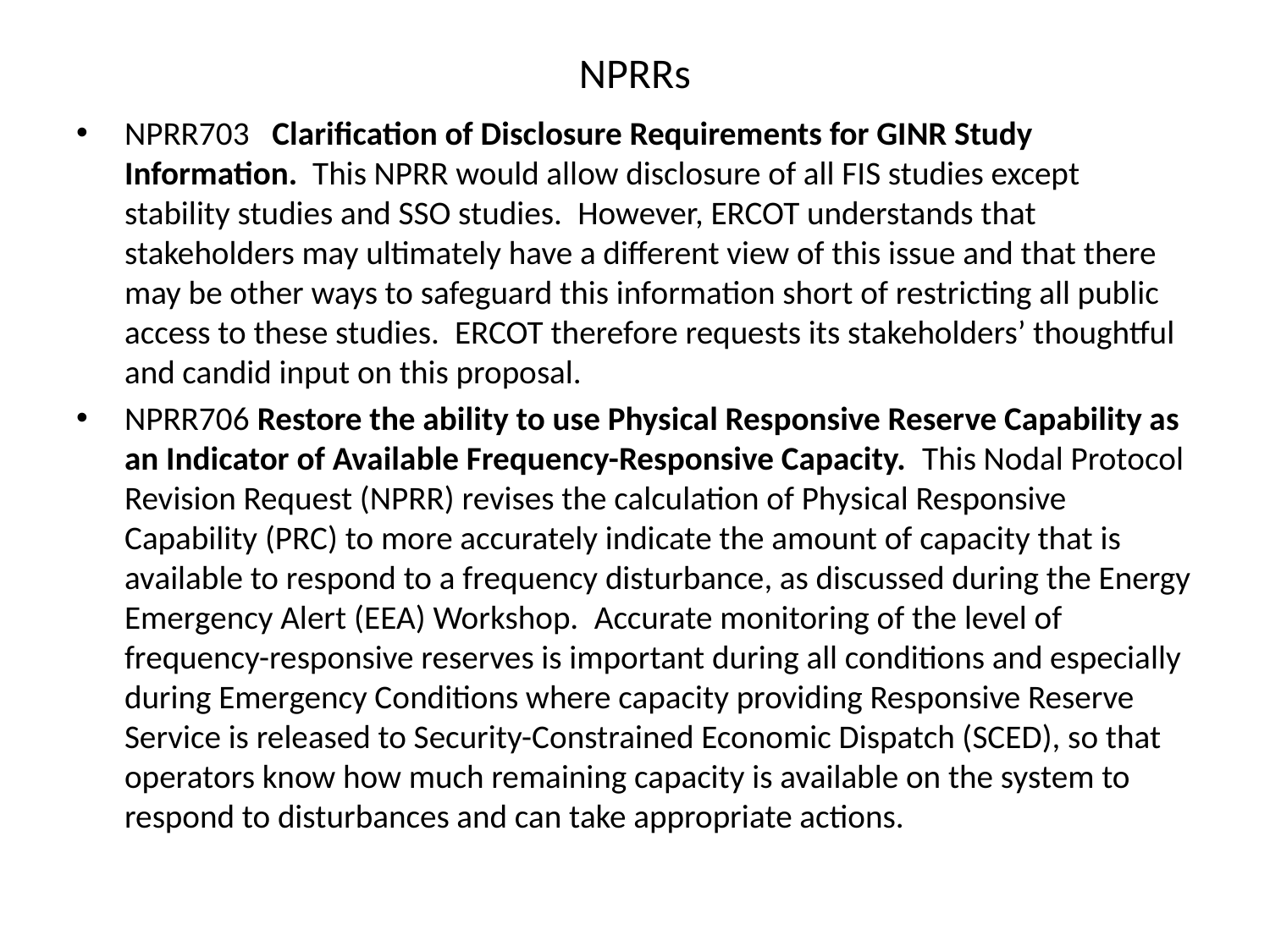

# NPRRs
NPRR703   Clarification of Disclosure Requirements for GINR Study Information.  This NPRR would allow disclosure of all FIS studies except stability studies and SSO studies.  However, ERCOT understands that stakeholders may ultimately have a different view of this issue and that there may be other ways to safeguard this information short of restricting all public access to these studies.  ERCOT therefore requests its stakeholders’ thoughtful and candid input on this proposal.
NPRR706 Restore the ability to use Physical Responsive Reserve Capability as an Indicator of Available Frequency-Responsive Capacity.  This Nodal Protocol Revision Request (NPRR) revises the calculation of Physical Responsive Capability (PRC) to more accurately indicate the amount of capacity that is available to respond to a frequency disturbance, as discussed during the Energy Emergency Alert (EEA) Workshop.  Accurate monitoring of the level of frequency-responsive reserves is important during all conditions and especially during Emergency Conditions where capacity providing Responsive Reserve Service is released to Security-Constrained Economic Dispatch (SCED), so that operators know how much remaining capacity is available on the system to respond to disturbances and can take appropriate actions.